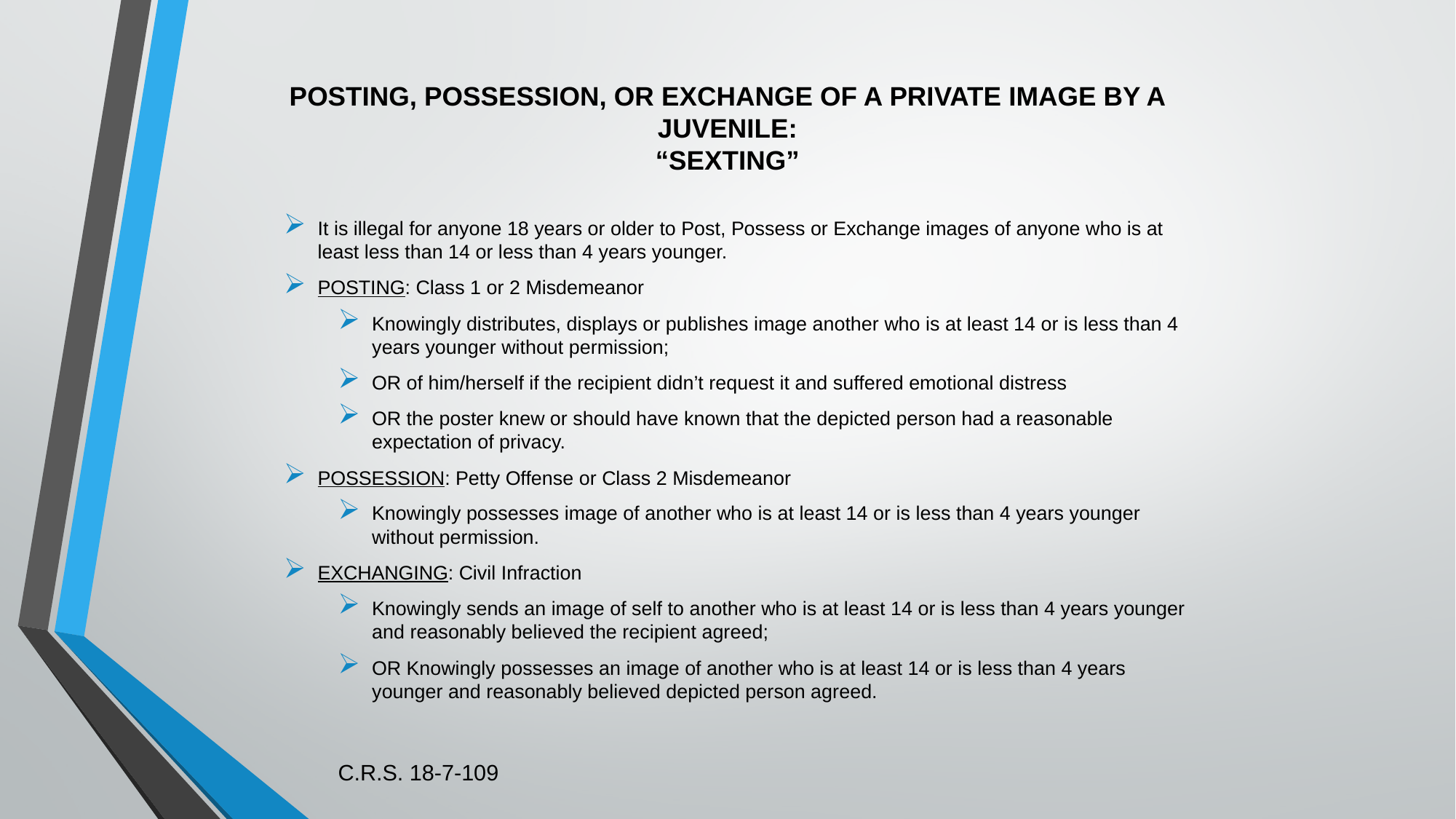

# POSTING, POSSESSION, OR EXCHANGE OF A PRIVATE IMAGE BY A JUVENILE: “SEXTING”
It is illegal for anyone 18 years or older to Post, Possess or Exchange images of anyone who is at least less than 14 or less than 4 years younger.
POSTING: Class 1 or 2 Misdemeanor
Knowingly distributes, displays or publishes image another who is at least 14 or is less than 4 years younger without permission;
OR of him/herself if the recipient didn’t request it and suffered emotional distress
OR the poster knew or should have known that the depicted person had a reasonable expectation of privacy.
POSSESSION: Petty Offense or Class 2 Misdemeanor
Knowingly possesses image of another who is at least 14 or is less than 4 years younger without permission.
EXCHANGING: Civil Infraction
Knowingly sends an image of self to another who is at least 14 or is less than 4 years younger and reasonably believed the recipient agreed;
OR Knowingly possesses an image of another who is at least 14 or is less than 4 years younger and reasonably believed depicted person agreed.

C.R.S. 18-7-109